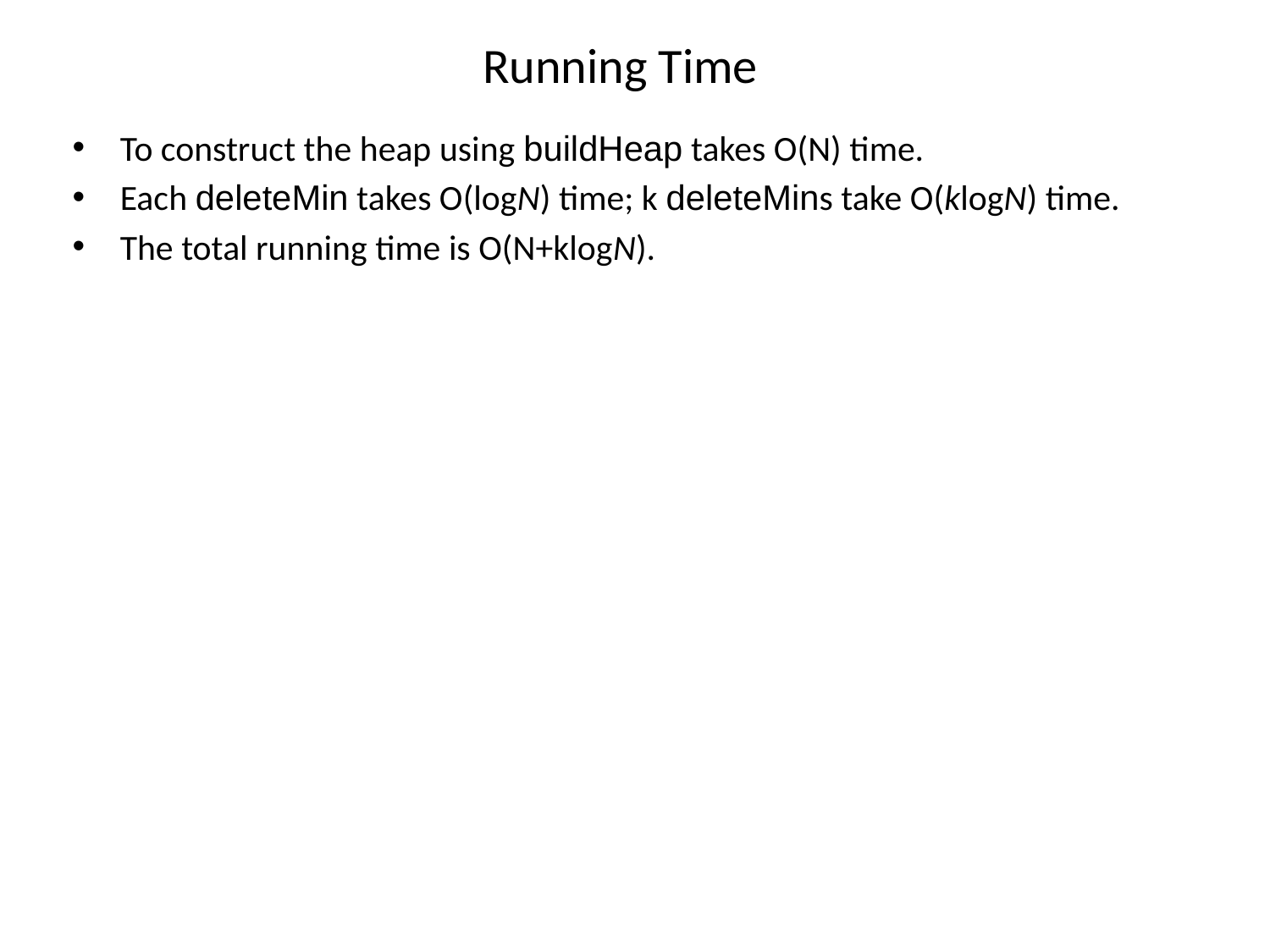

# Running Time
To construct the heap using buildHeap takes O(N) time.
Each deleteMin takes O(logN) time; k deleteMins take O(klogN) time.
The total running time is O(N+klogN).